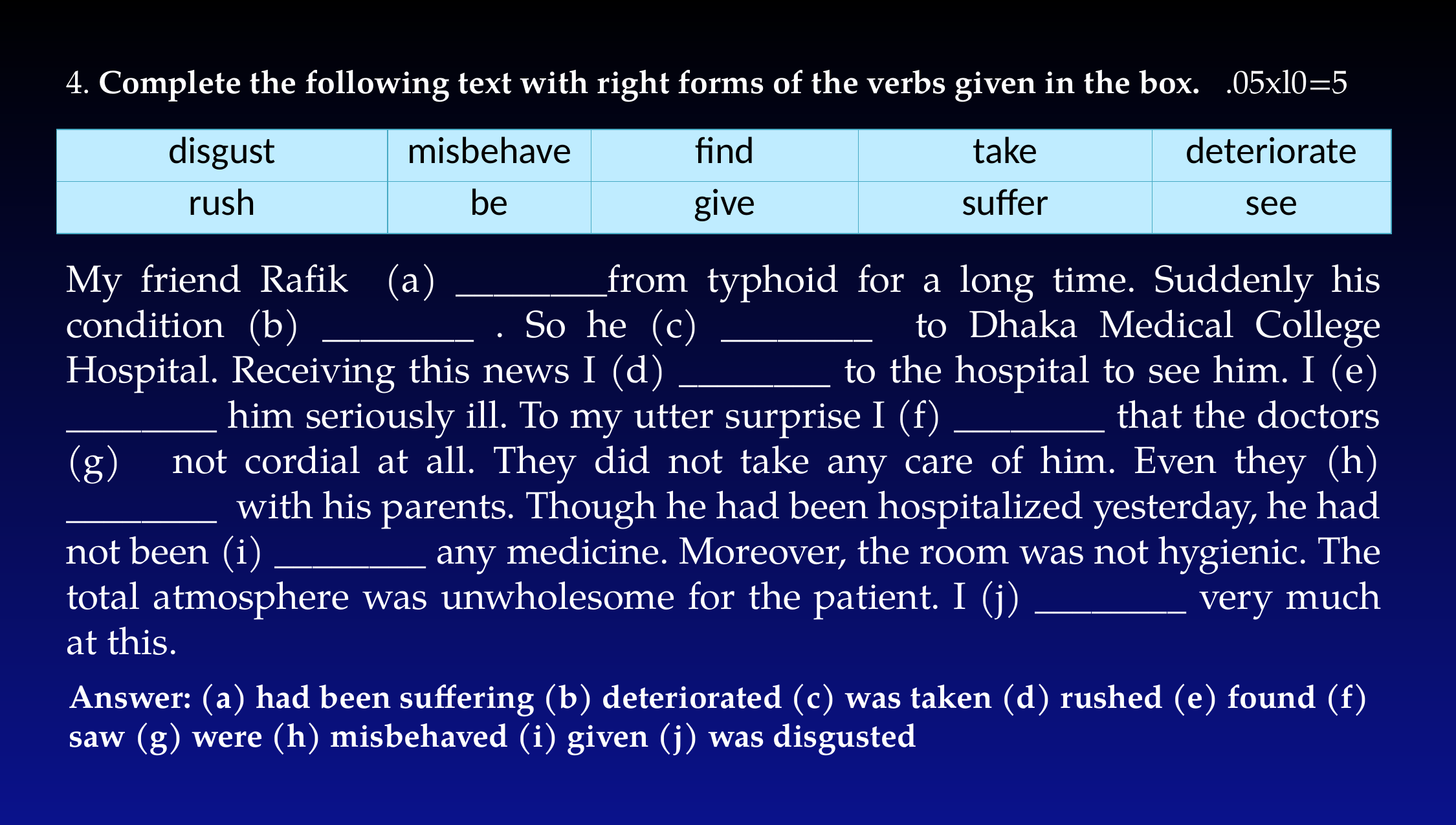

4. Complete the following text with right forms of the verbs given in the box.   .05xl0=5
| disgust | misbehave | find | take | deteriorate |
| --- | --- | --- | --- | --- |
| rush | be | give | suffer | see |
My friend Rafik  (a) ________from typhoid for a long time. Suddenly his condition (b) ________ . So he (c) ________  to Dhaka Medical College Hospital. Receiving this news I (d) ________ to the hospital to see him. I (e) ________ him seriously ill. To my utter surprise I (f) ________ that the doctors (g)   not cordial at all. They did not take any care of him. Even they (h) ________  with his parents. Though he had been hospitalized yesterday, he had not been (i) ________ any medicine. Moreover, the room was not hygienic. The total atmosphere was unwholesome for the patient. I (j) ________ very much at this.
Answer: (a) had been suffering (b) deteriorated (c) was taken (d) rushed (e) found (f) saw (g) were (h) misbehaved (i) given (j) was disgusted